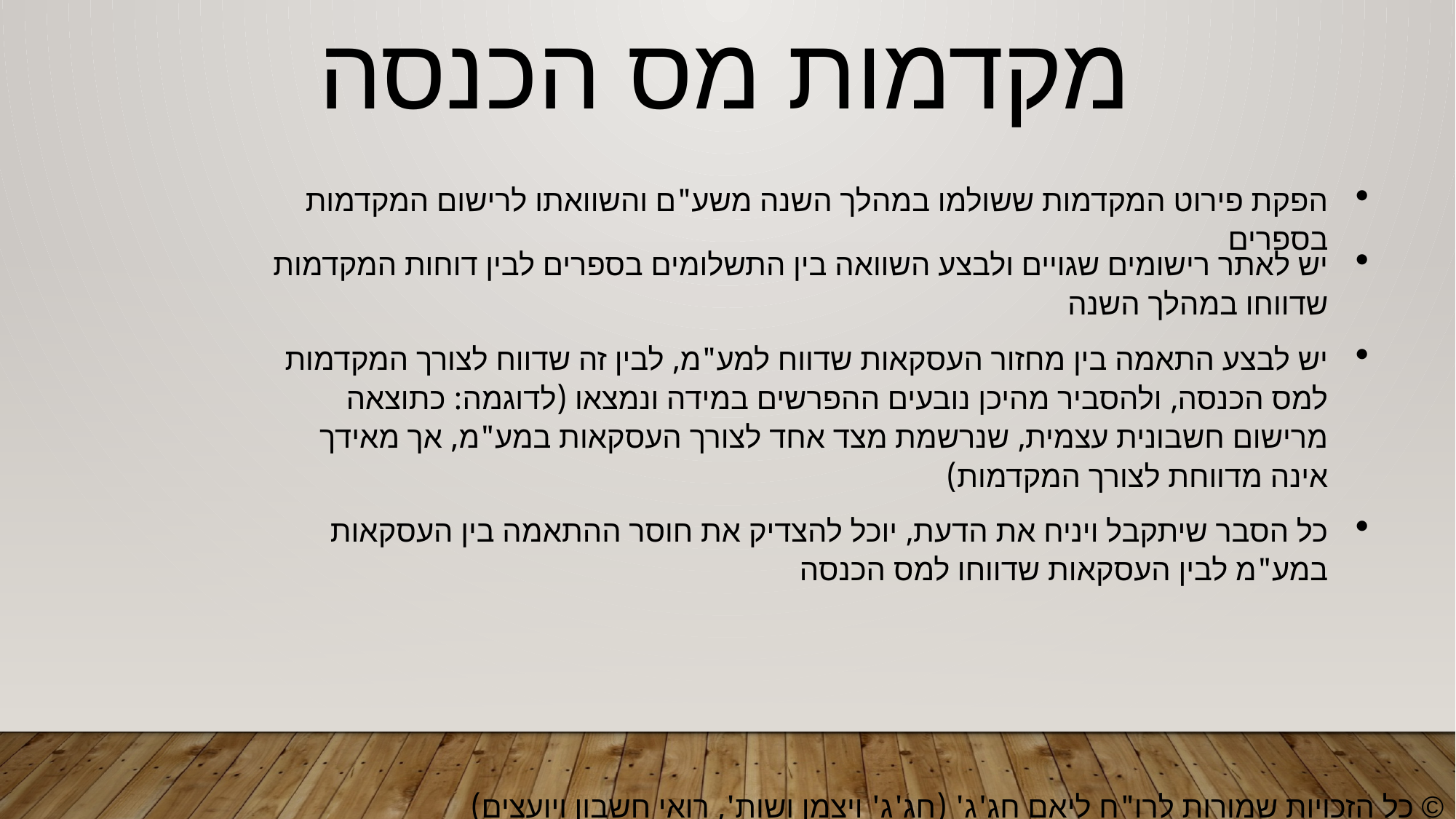

מקדמות מס הכנסה
הפקת פירוט המקדמות ששולמו במהלך השנה משע"ם והשוואתו לרישום המקדמות בספרים
יש לאתר רישומים שגויים ולבצע השוואה בין התשלומים בספרים לבין דוחות המקדמות שדווחו במהלך השנה
יש לבצע התאמה בין מחזור העסקאות שדווח למע"מ, לבין זה שדווח לצורך המקדמות למס הכנסה, ולהסביר מהיכן נובעים ההפרשים במידה ונמצאו (לדוגמה: כתוצאה מרישום חשבונית עצמית, שנרשמת מצד אחד לצורך העסקאות במע"מ, אך מאידך אינה מדווחת לצורך המקדמות)
כל הסבר שיתקבל ויניח את הדעת, יוכל להצדיק את חוסר ההתאמה בין העסקאות במע"מ לבין העסקאות שדווחו למס הכנסה
© כל הזכויות שמורות לרו"ח ליאם חג'ג' (חג'ג' ויצמן ושות', רואי חשבון ויועצים)